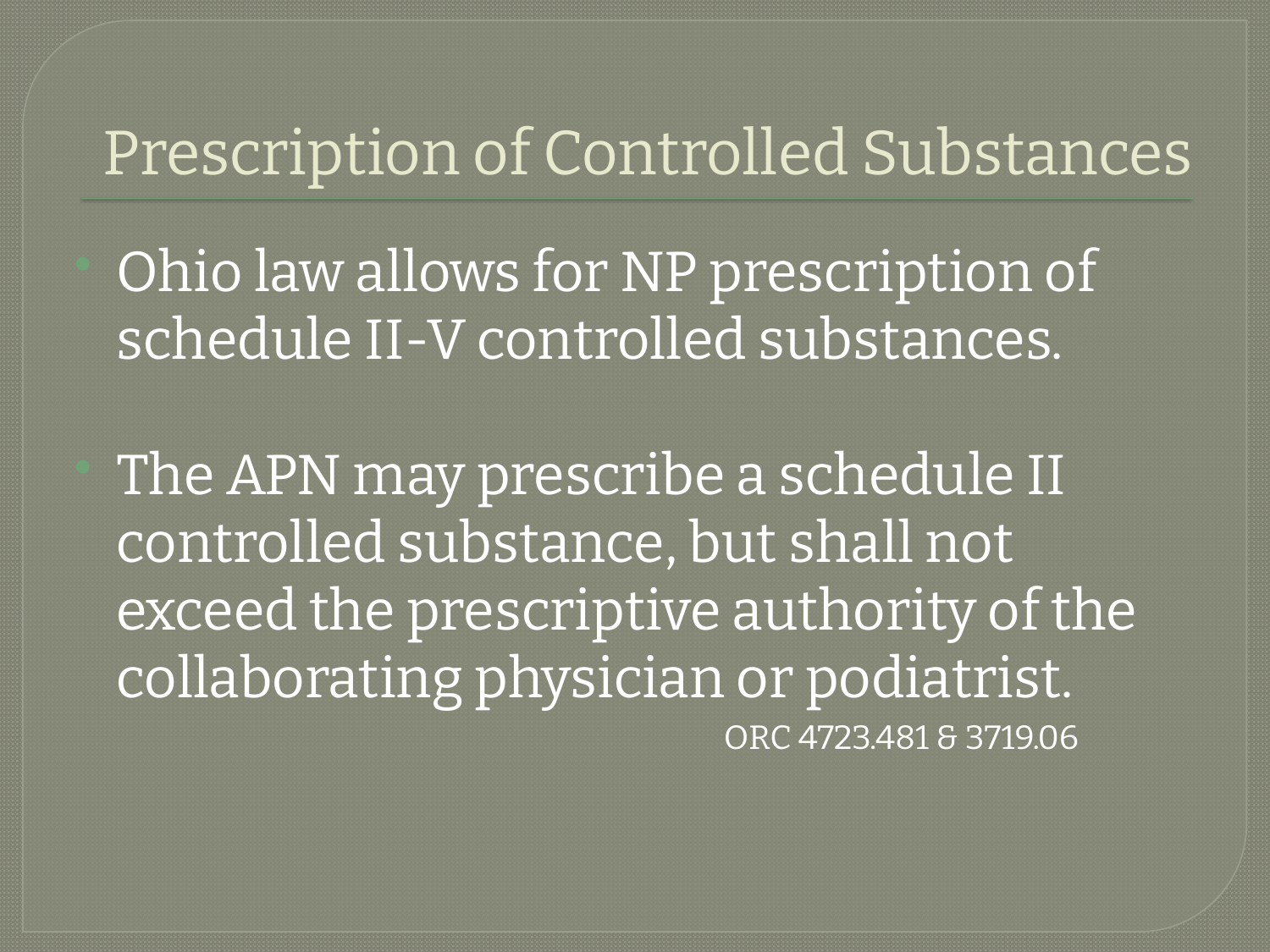

# Prescription of Controlled Substances
Ohio law allows for NP prescription of schedule II-V controlled substances.

The APN may prescribe a schedule II controlled substance, but shall not exceed the prescriptive authority of the collaborating physician or podiatrist.
				ORC 4723.481 & 3719.06